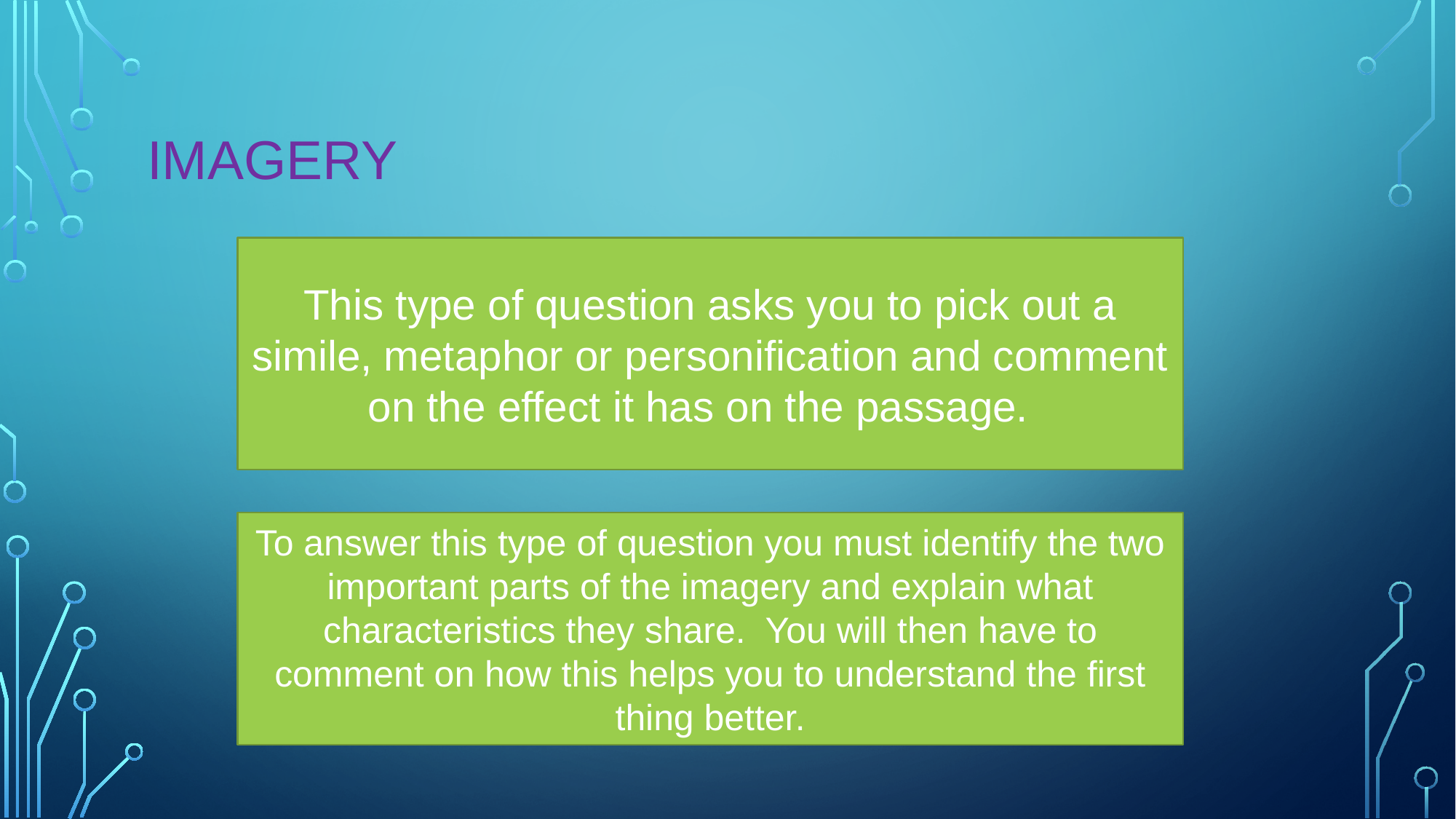

# Imagery
This type of question asks you to pick out a simile, metaphor or personification and comment on the effect it has on the passage.

To answer this type of question you must identify the two important parts of the imagery and explain what characteristics they share.  You will then have to comment on how this helps you to understand the first thing better.